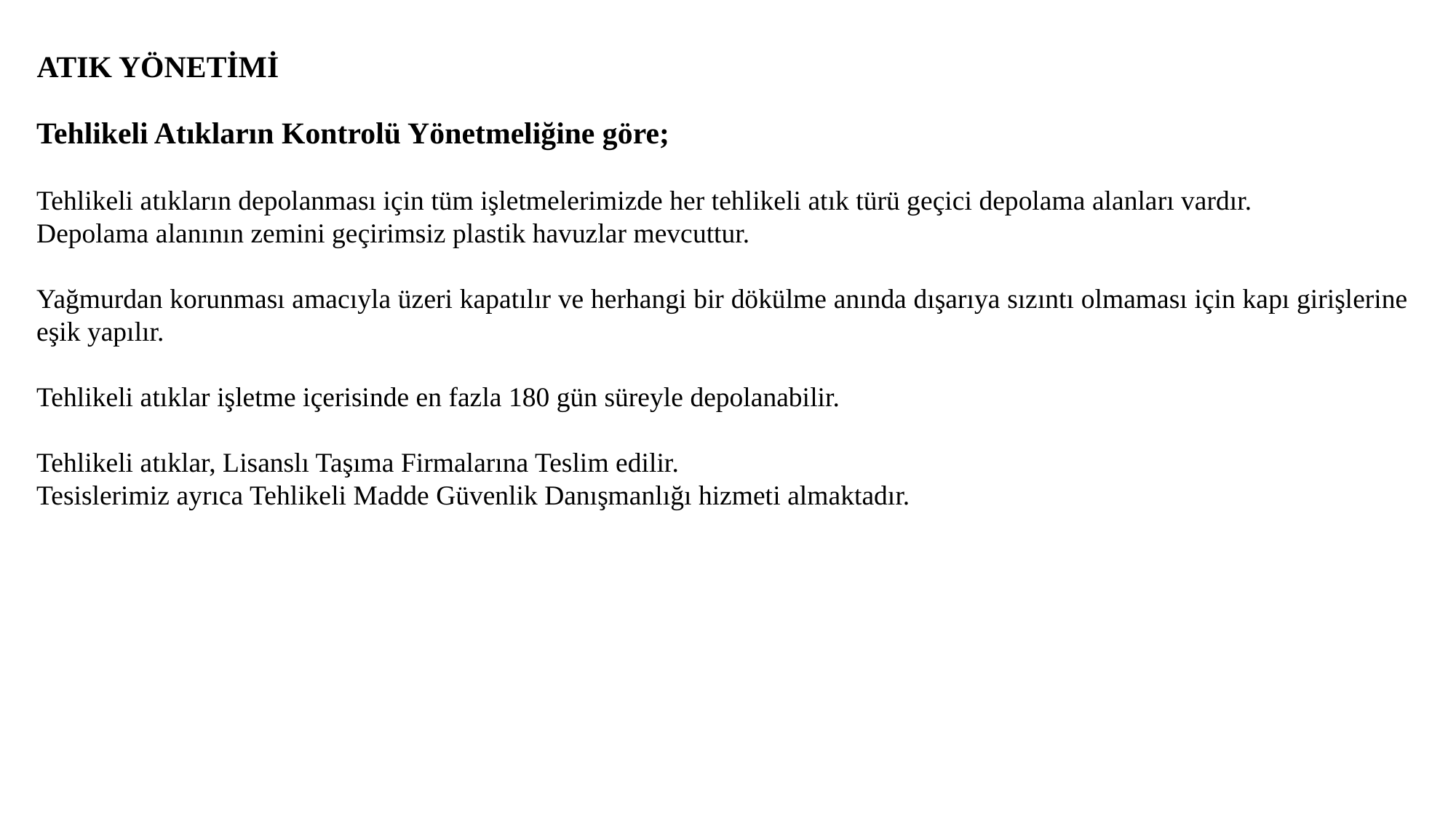

ATIK YÖNETİMİ
Tehlikeli Atıkların Kontrolü Yönetmeliğine göre;

Tehlikeli atıkların depolanması için tüm işletmelerimizde her tehlikeli atık türü geçici depolama alanları vardır.
Depolama alanının zemini geçirimsiz plastik havuzlar mevcuttur.

Yağmurdan korunması amacıyla üzeri kapatılır ve herhangi bir dökülme anında dışarıya sızıntı olmaması için kapı girişlerine eşik yapılır.

Tehlikeli atıklar işletme içerisinde en fazla 180 gün süreyle depolanabilir.

Tehlikeli atıklar, Lisanslı Taşıma Firmalarına Teslim edilir.
Tesislerimiz ayrıca Tehlikeli Madde Güvenlik Danışmanlığı hizmeti almaktadır.